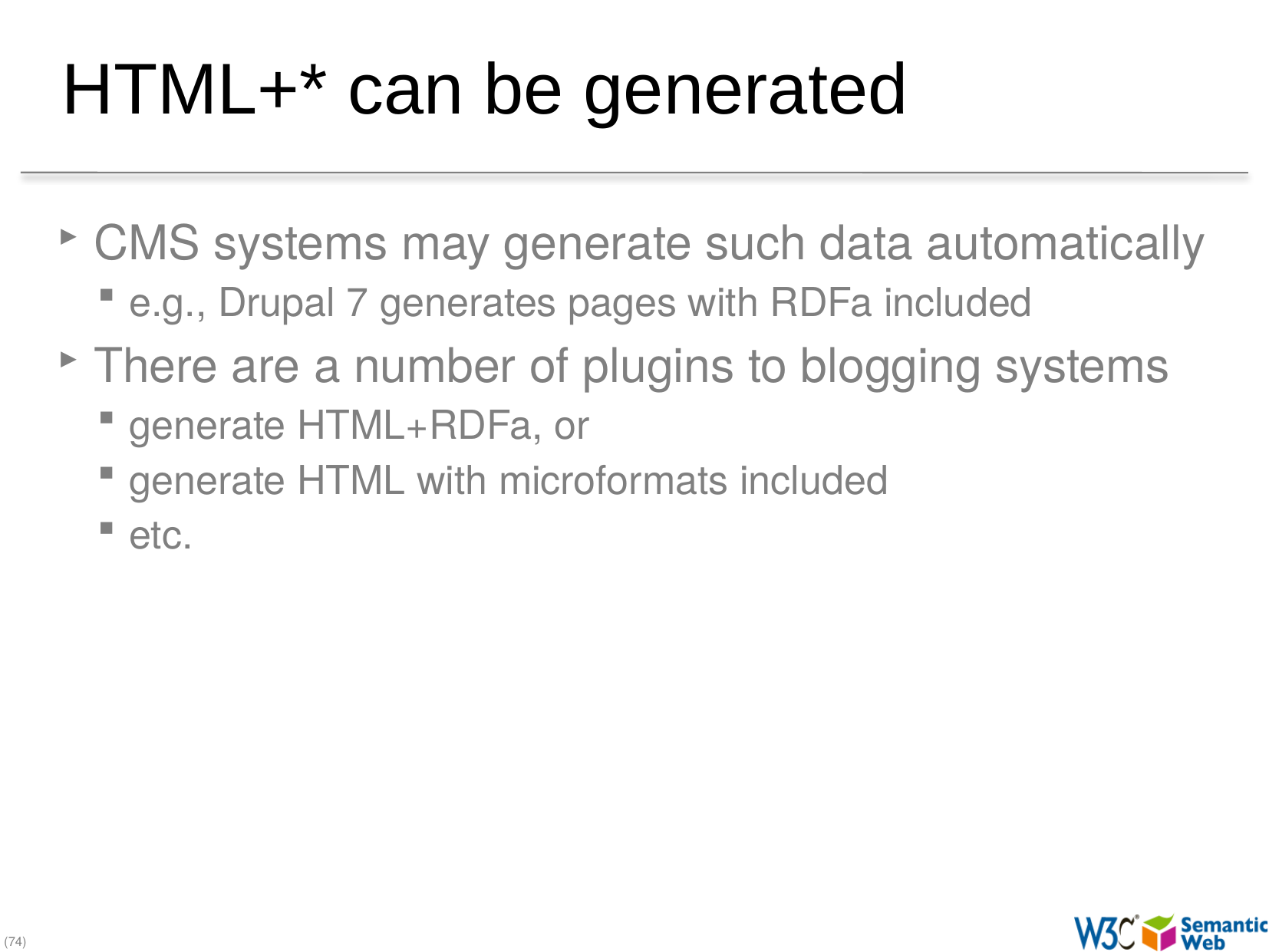

# HTML+* can be generated
CMS systems may generate such data automatically
e.g., Drupal 7 generates pages with RDFa included
There are a number of plugins to blogging systems
generate HTML+RDFa, or
generate HTML with microformats included
etc.